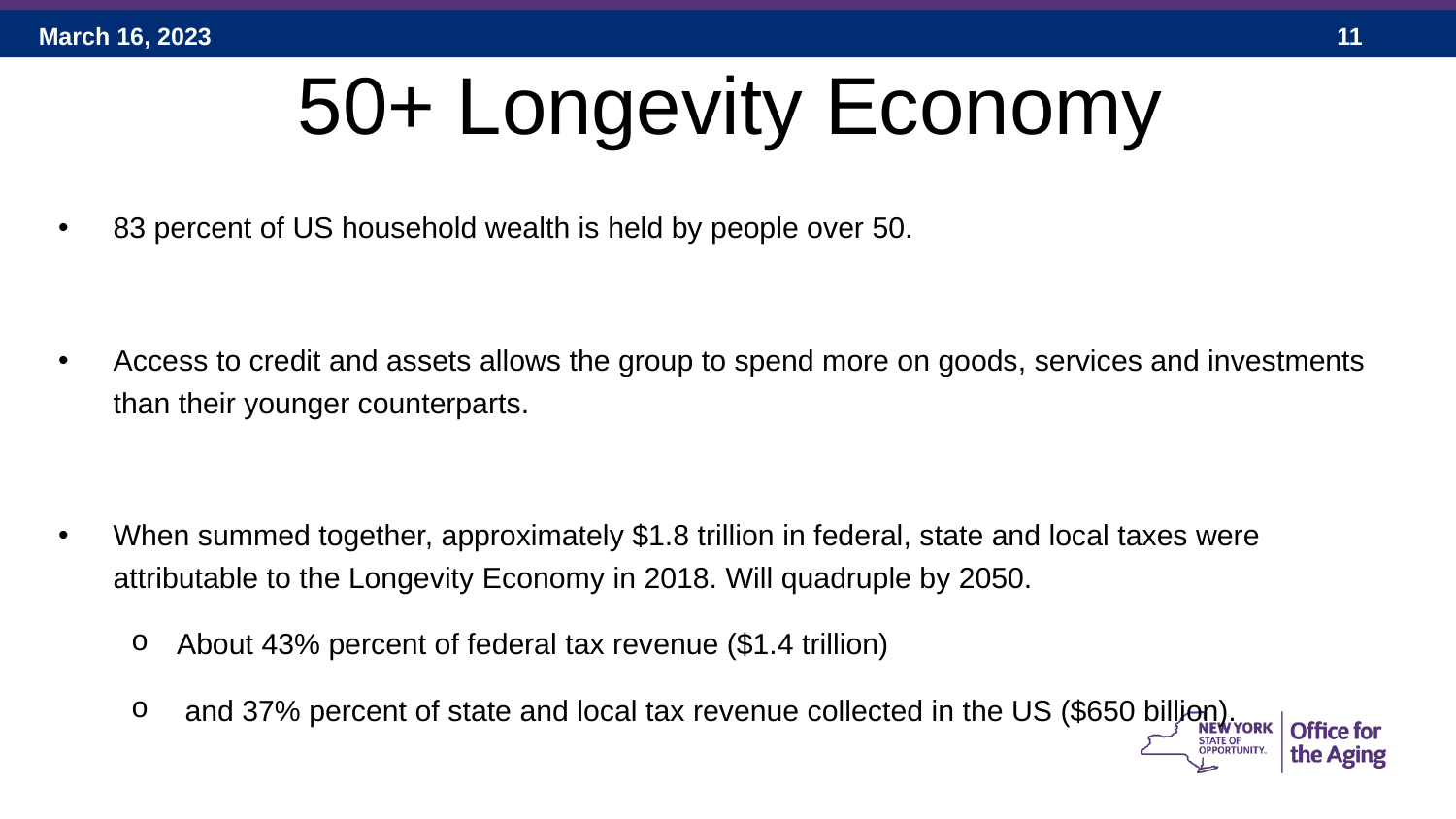

# 50+ Longevity Economy
83 percent of US household wealth is held by people over 50.

Access to credit and assets allows the group to spend more on goods, services and investments than their younger counterparts.

When summed together, approximately $1.8 trillion in federal, state and local taxes were attributable to the Longevity Economy in 2018. Will quadruple by 2050.
About 43% percent of federal tax revenue ($1.4 trillion)
 and 37% percent of state and local tax revenue collected in the US ($650 billion).